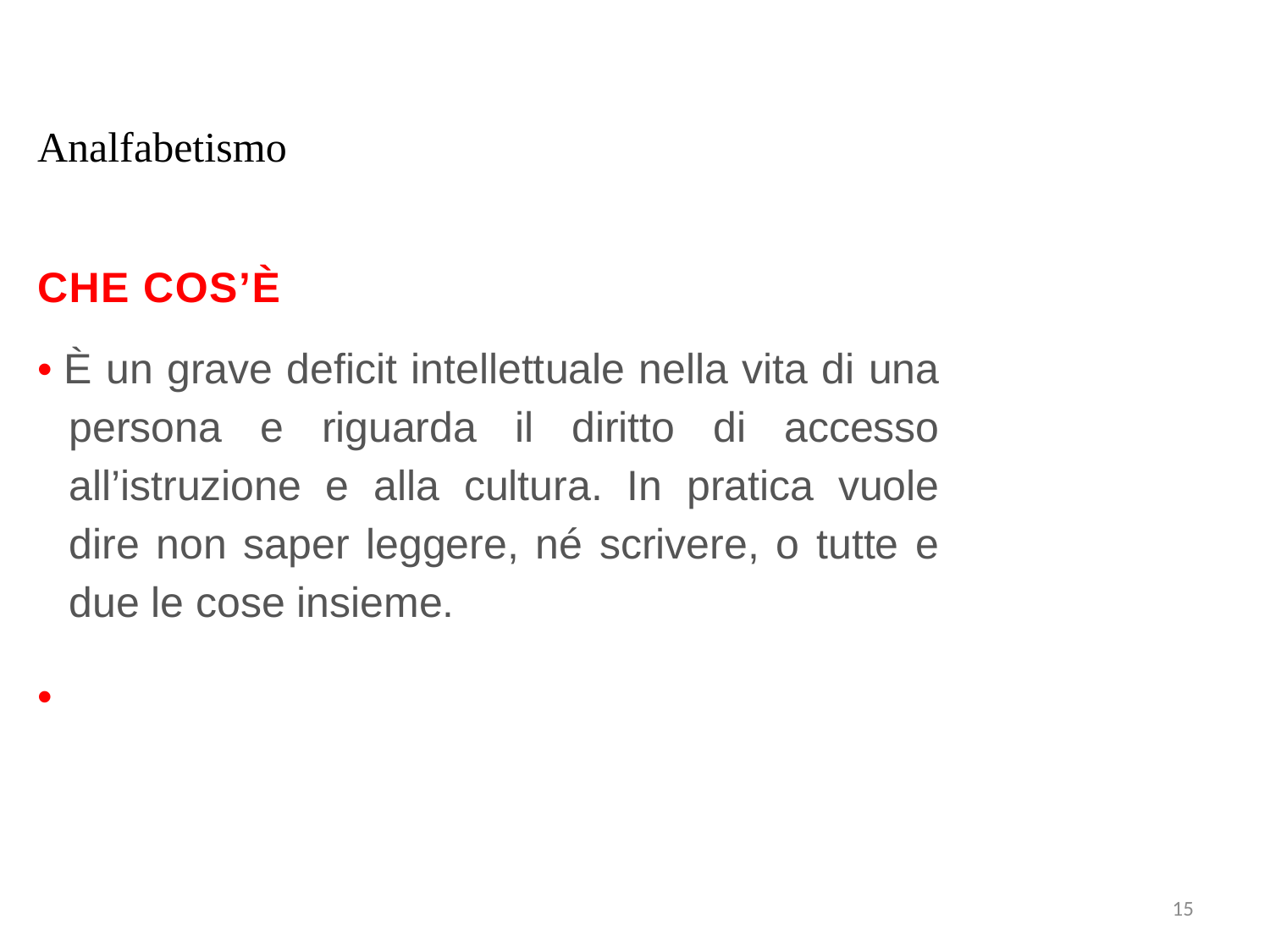

Analfabetismo

CHE COS’È
• È un grave deficit intellettuale nella vita di una persona e riguarda il diritto di accesso all’istruzione e alla cultura. In pratica vuole dire non saper leggere, né scrivere, o tutte e due le cose insieme.
•
15